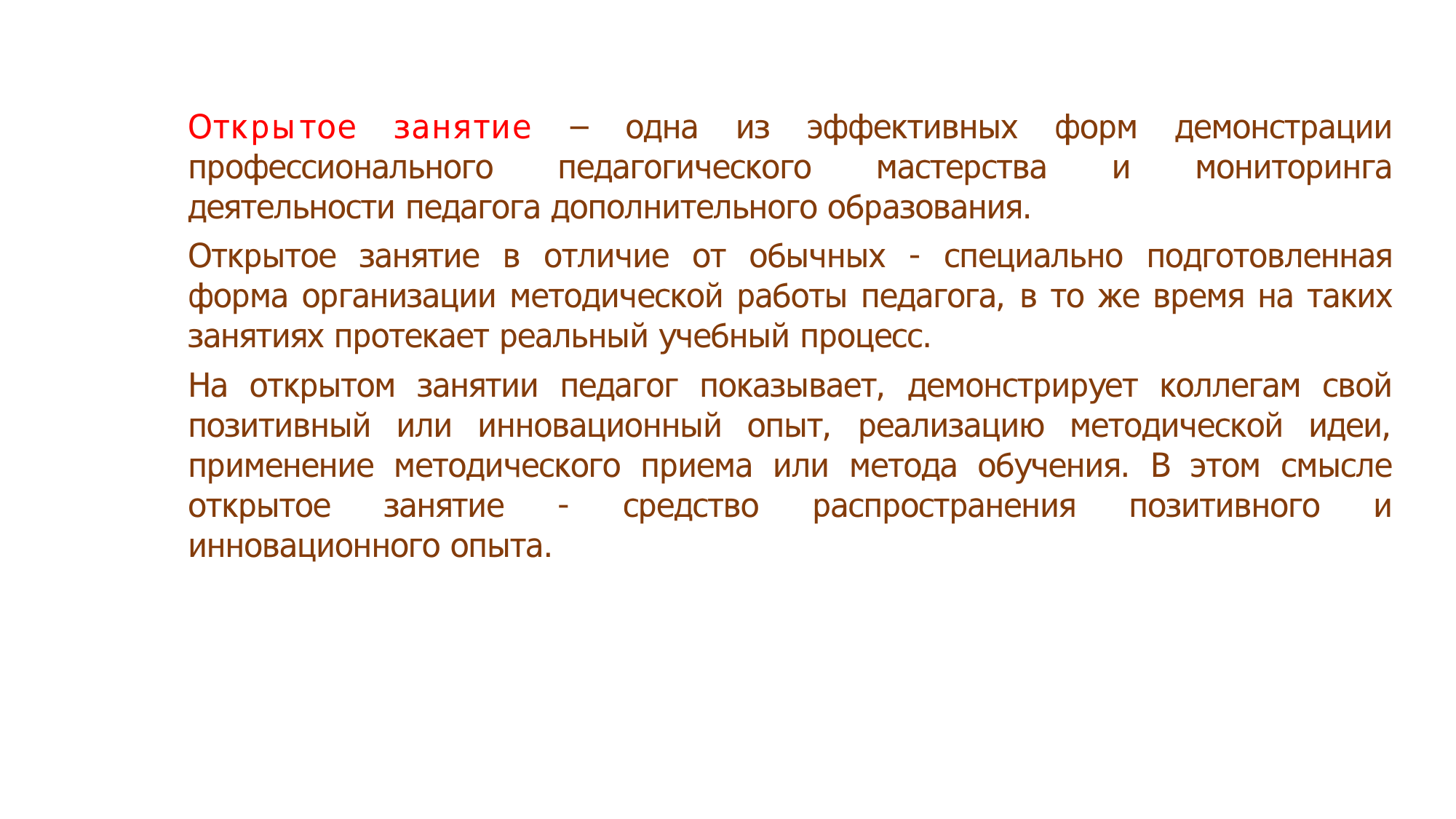

Открытое занятие – одна из эффективных форм демонстрации профессионального педагогического мастерства и мониторинга деятельности педагога дополнительного образования.
Открытое занятие в отличие от обычных - специально подготовленная форма организации методической работы педагога, в то же время на таких занятиях протекает реальный учебный процесс.
На открытом занятии педагог показывает, демонстрирует коллегам свой позитивный или инновационный опыт, реализацию методической идеи, применение методического приема или метода обучения. В этом смысле открытое занятие - средство распространения позитивного и инновационного опыта.